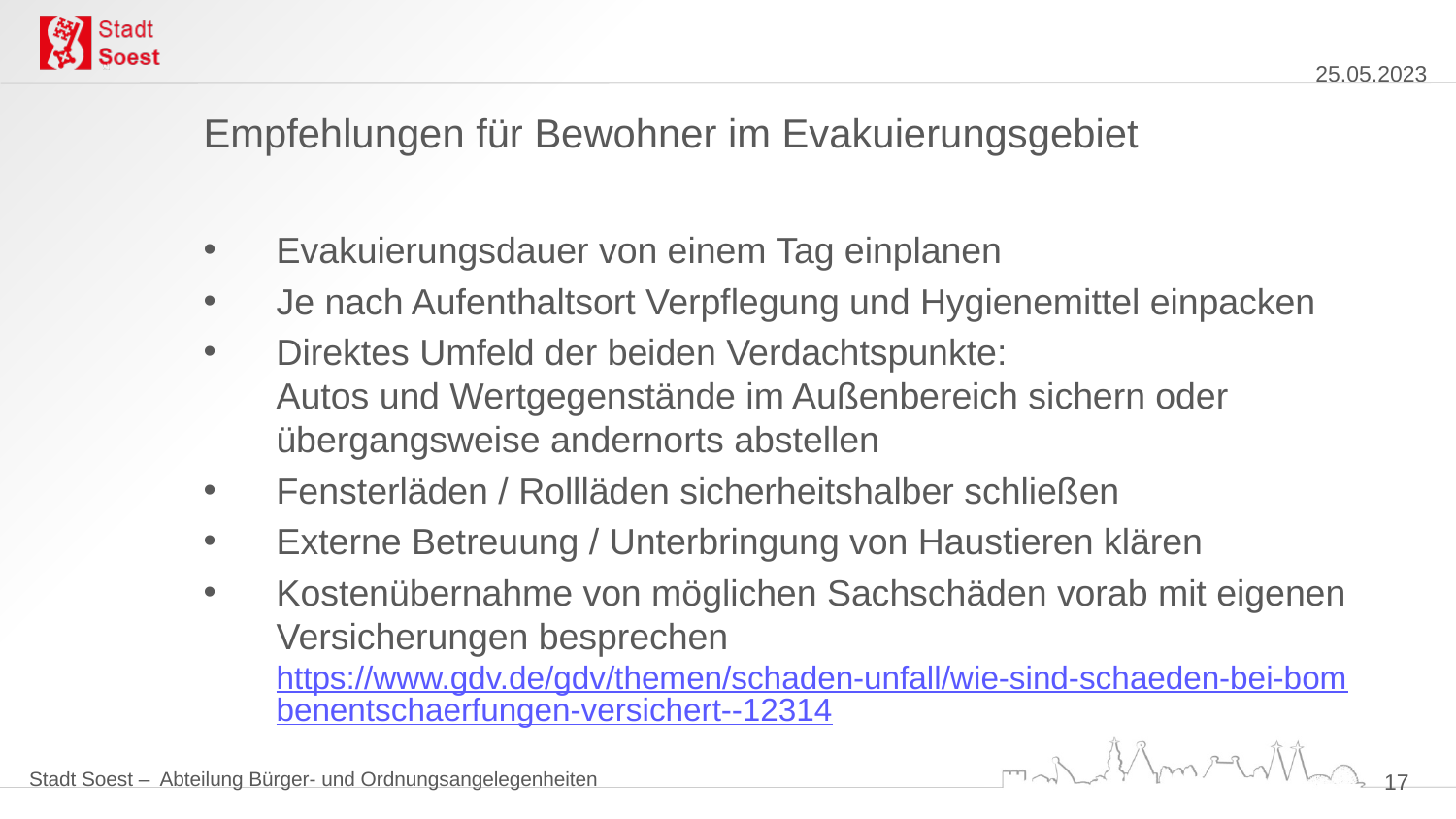

Empfehlungen für Bewohner im Evakuierungsgebiet
Evakuierungsdauer von einem Tag einplanen
Je nach Aufenthaltsort Verpflegung und Hygienemittel einpacken
Direktes Umfeld der beiden Verdachtspunkte:
Autos und Wertgegenstände im Außenbereich sichern oder übergangsweise andernorts abstellen
Fensterläden / Rollläden sicherheitshalber schließen
Externe Betreuung / Unterbringung von Haustieren klären
Kostenübernahme von möglichen Sachschäden vorab mit eigenen Versicherungen besprechen
https://www.gdv.de/gdv/themen/schaden-unfall/wie-sind-schaeden-bei-bombenentschaerfungen-versichert--12314